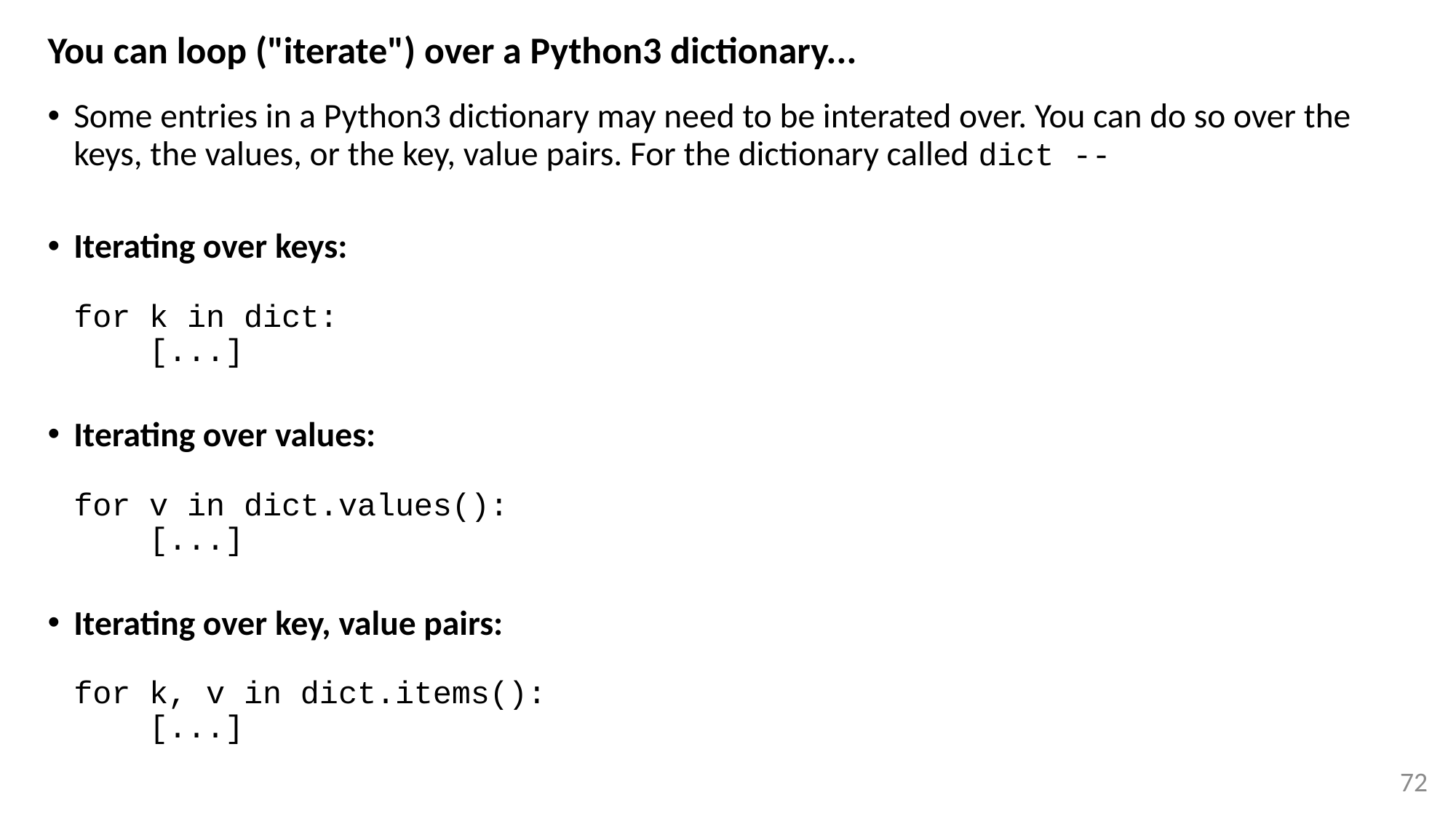

# You can loop ("iterate") over a Python3 dictionary...
Some entries in a Python3 dictionary may need to be interated over. You can do so over the keys, the values, or the key, value pairs. For the dictionary called dict --
Iterating over keys:
for k in dict:
    [...]
Iterating over values:
for v in dict.values():
    [...]
Iterating over key, value pairs:
for k, v in dict.items():
    [...]
72